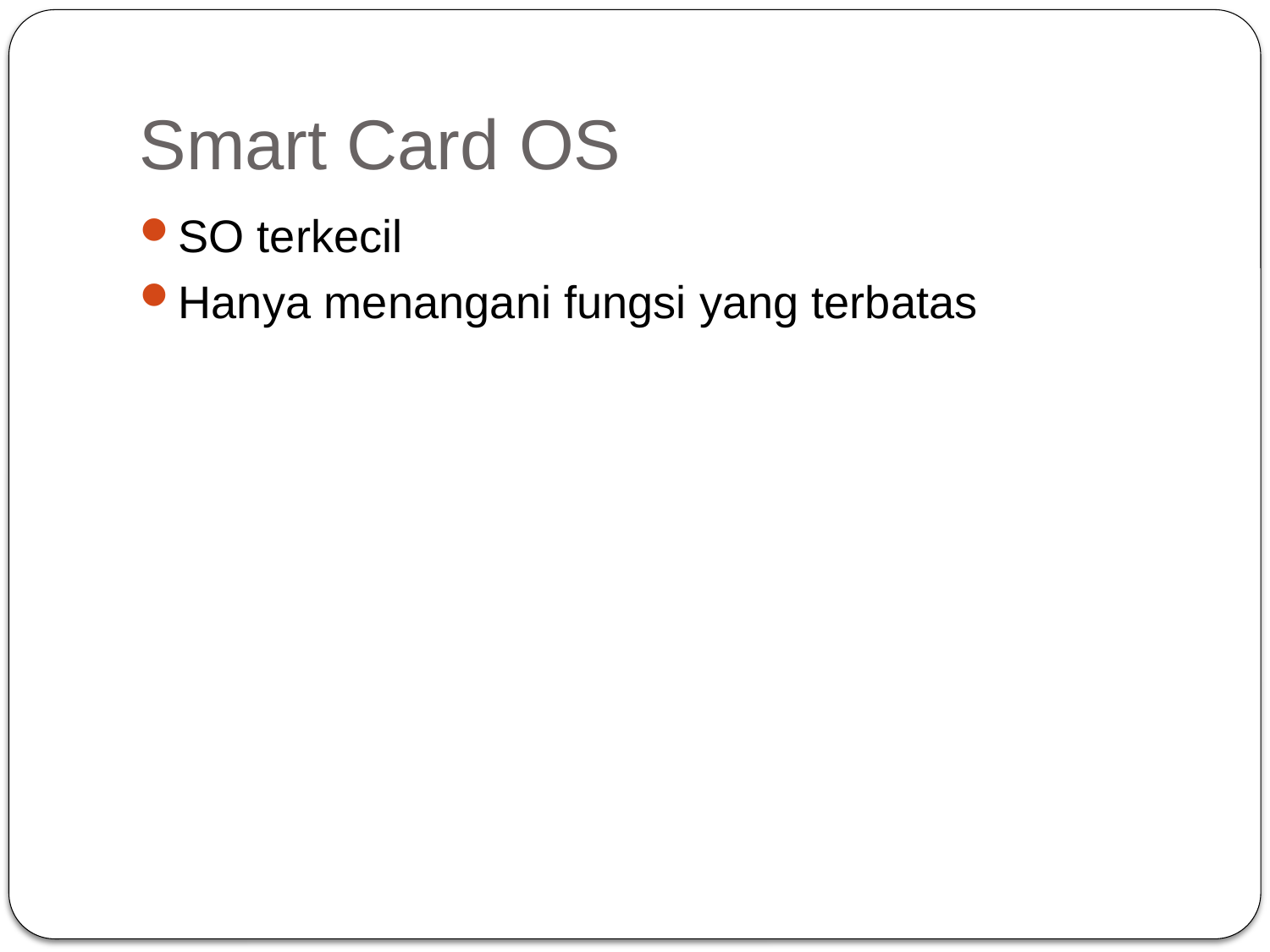

# Smart Card OS
SO terkecil
Hanya menangani fungsi yang terbatas